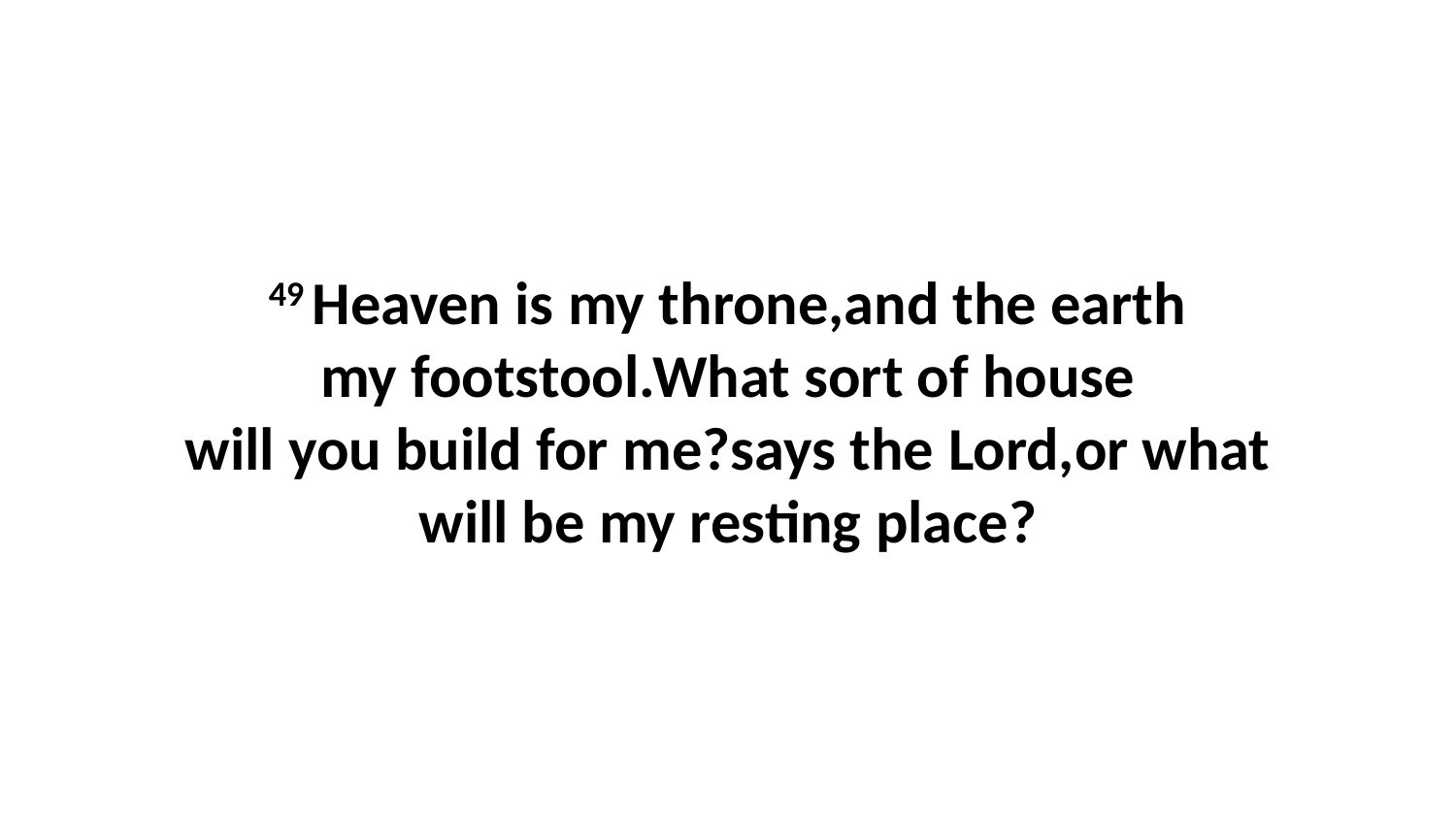

49 Heaven is my throne,and the earth my footstool.What sort of house will you build for me?says the Lord,or what will be my resting place?